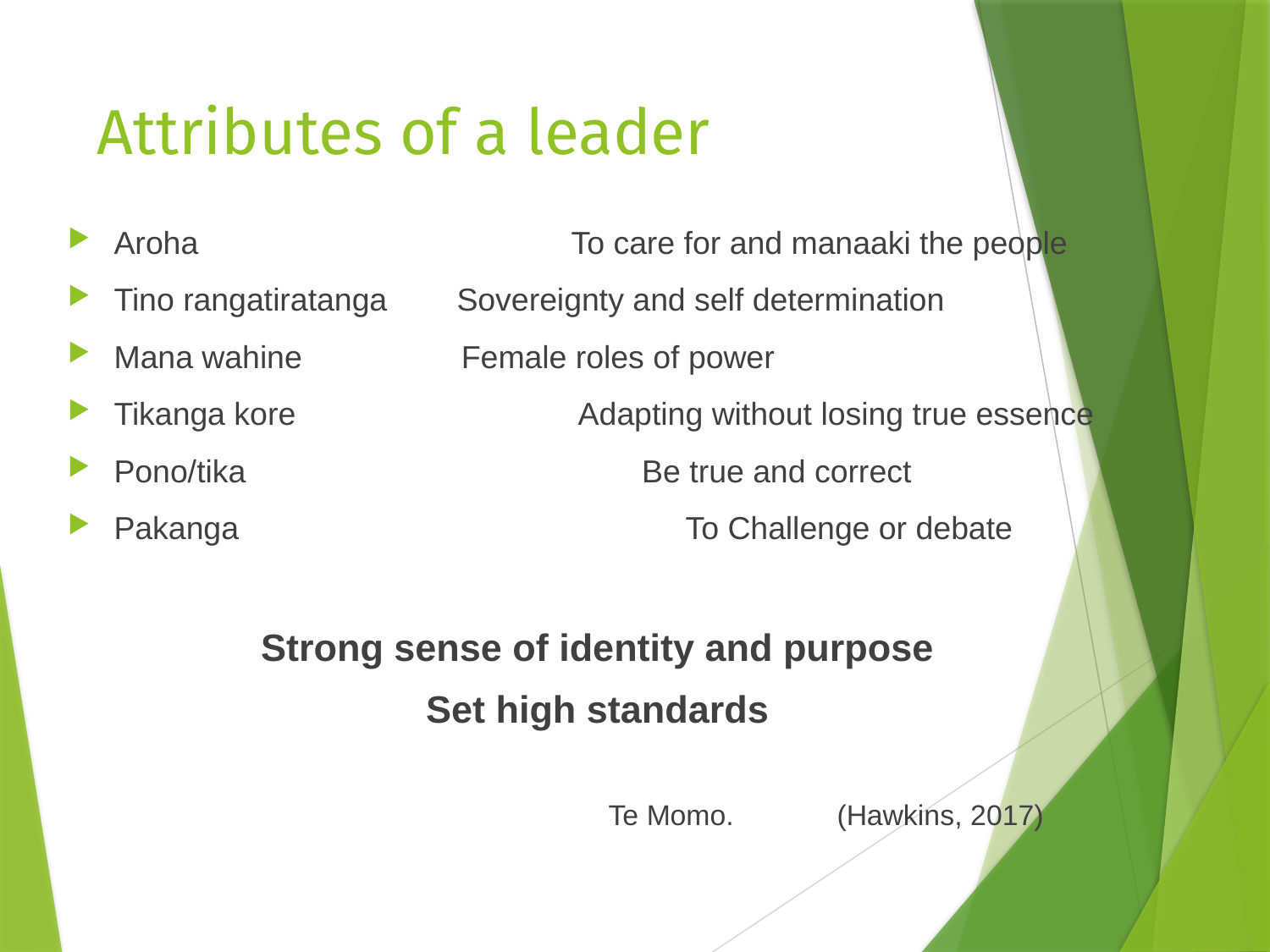

# Attributes of a leader
Aroha		 		To care for and manaaki the people
Tino rangatiratanga	Sovereignty and self determination
Mana wahine	Female roles of power
Tikanga kore		 	 Adapting without losing true essence
Pono/tika		 	        Be true and correct
Pakanga	              	To Challenge or debate

Strong sense of identity and purpose
Set high standards

				Te Momo. 	(Hawkins, 2017)